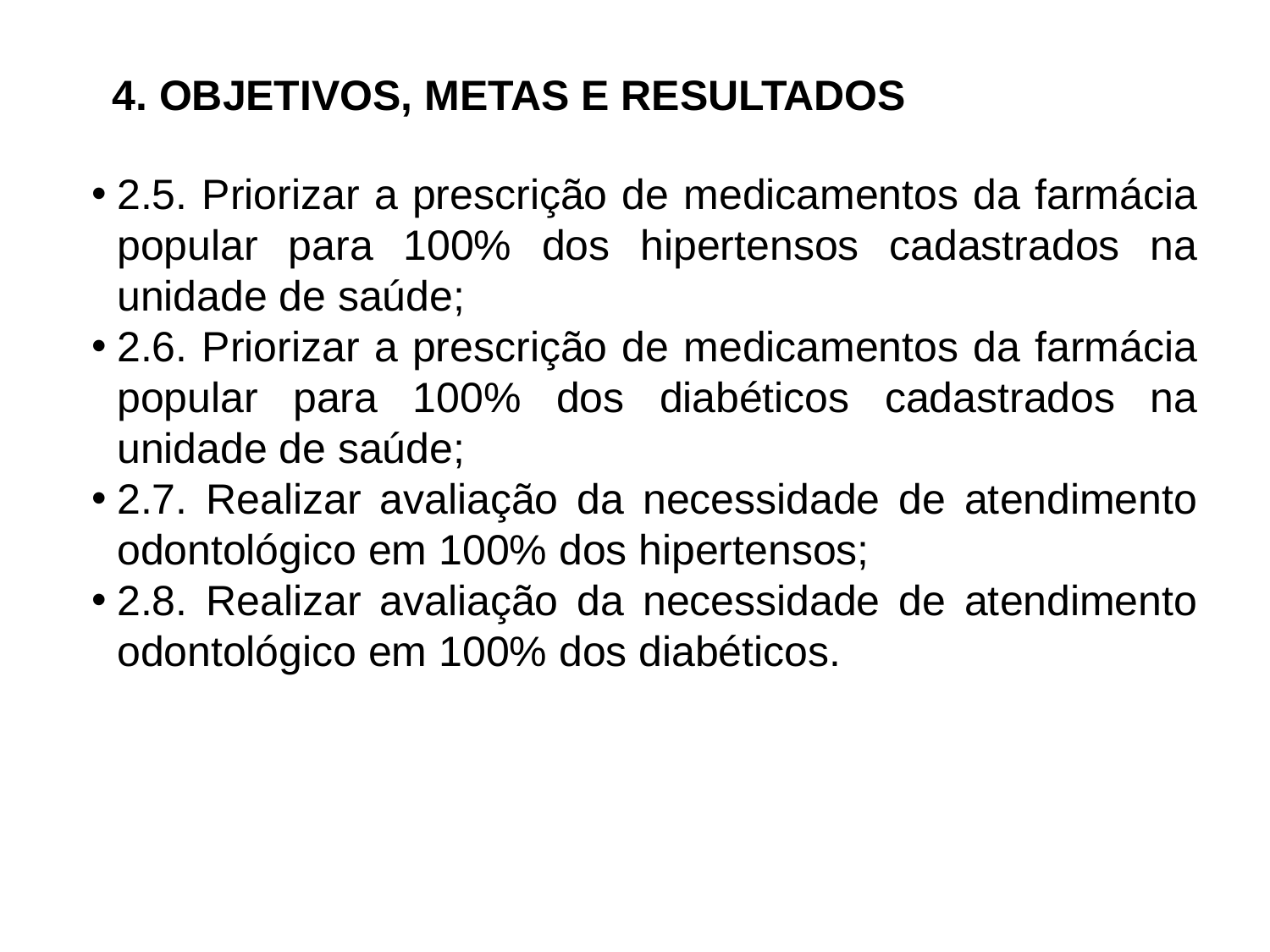

4. OBJETIVOS, METAS E RESULTADOS
2.5. Priorizar a prescrição de medicamentos da farmácia popular para 100% dos hipertensos cadastrados na unidade de saúde;
2.6. Priorizar a prescrição de medicamentos da farmácia popular para 100% dos diabéticos cadastrados na unidade de saúde;
2.7. Realizar avaliação da necessidade de atendimento odontológico em 100% dos hipertensos;
2.8. Realizar avaliação da necessidade de atendimento odontológico em 100% dos diabéticos.